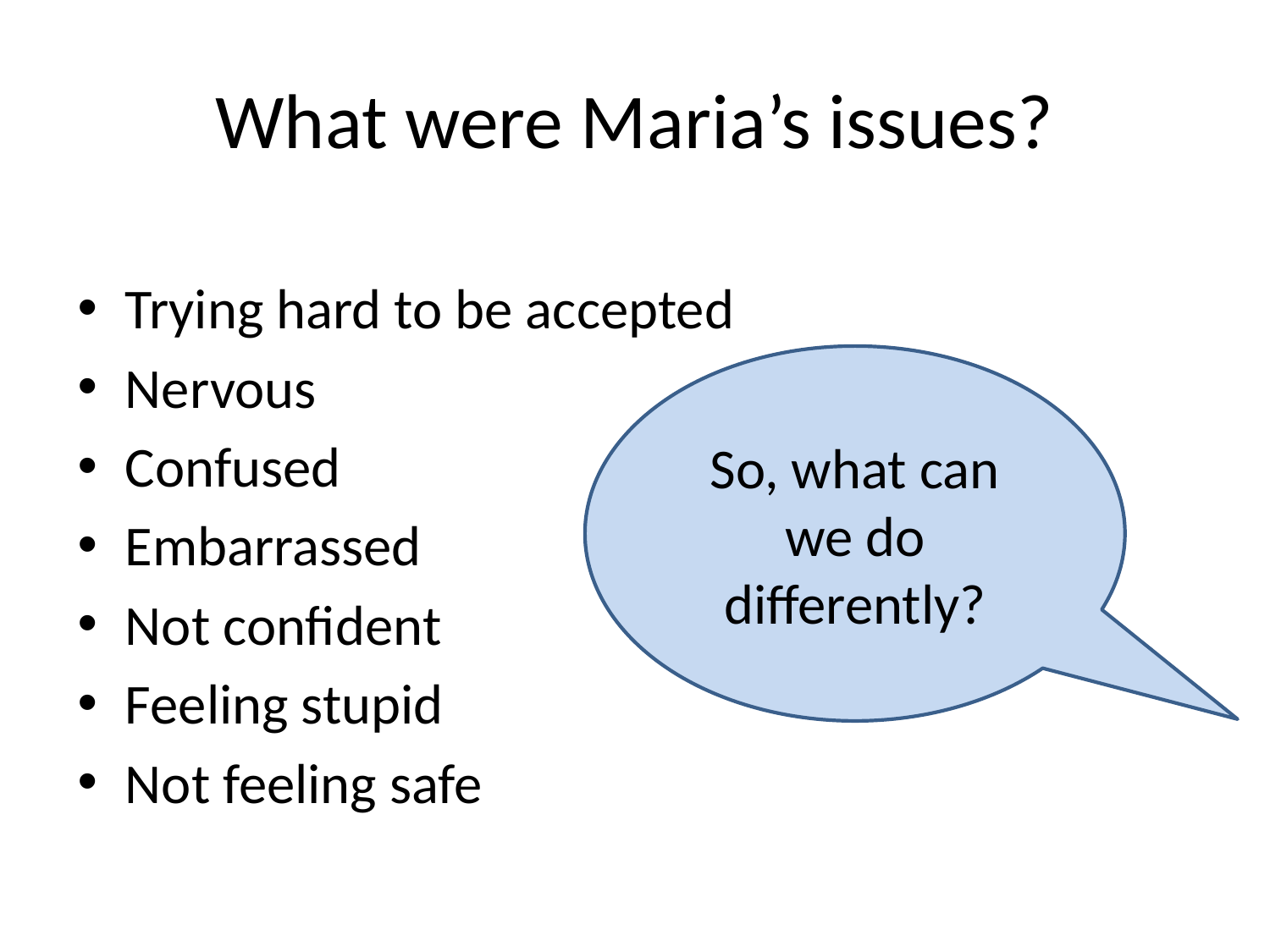

# What were Maria’s issues?
Trying hard to be accepted
Nervous
Confused
Embarrassed
Not confident
Feeling stupid
Not feeling safe

So, what can we do differently?